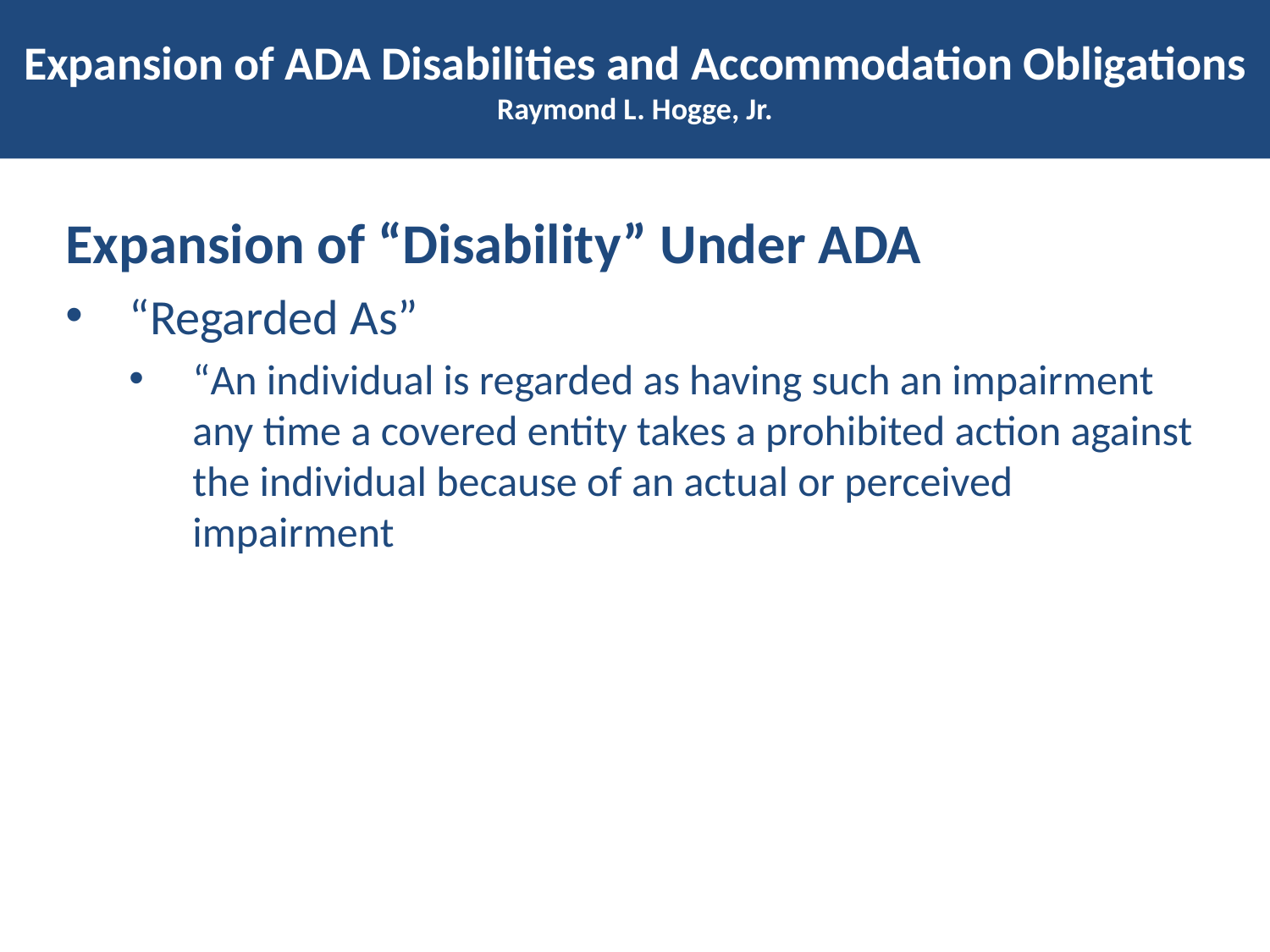

# Expansion of ADA Disabilities and Accommodation Obligations Raymond L. Hogge, Jr.
Expansion of “Disability” Under ADA
“Regarded As”
“An individual is regarded as having such an impairment any time a covered entity takes a prohibited action against the individual because of an actual or perceived impairment